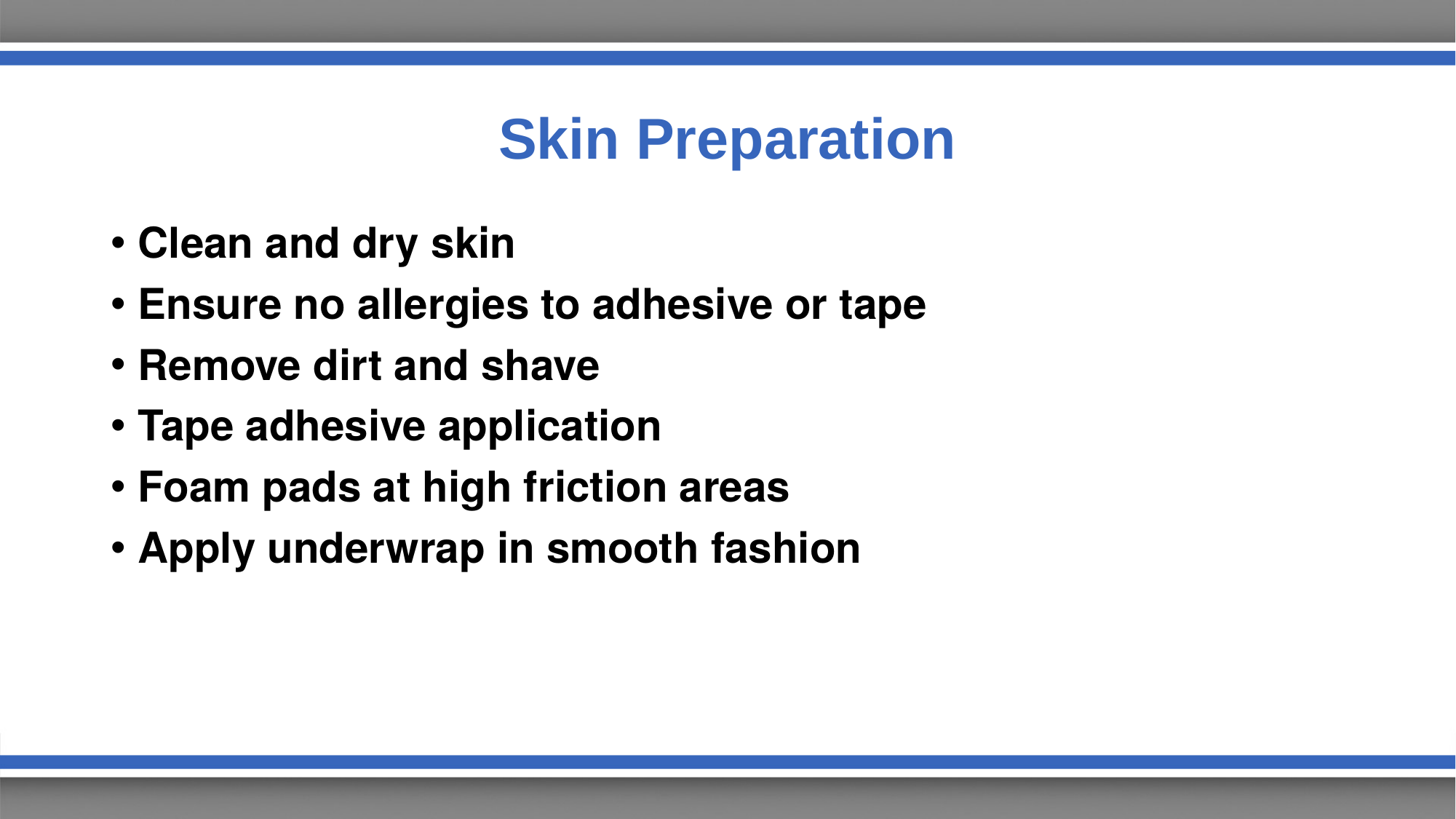

# Skin Preparation
Clean and dry skin
Ensure no allergies to adhesive or tape
Remove dirt and shave
Tape adhesive application
Foam pads at high friction areas
Apply underwrap in smooth fashion